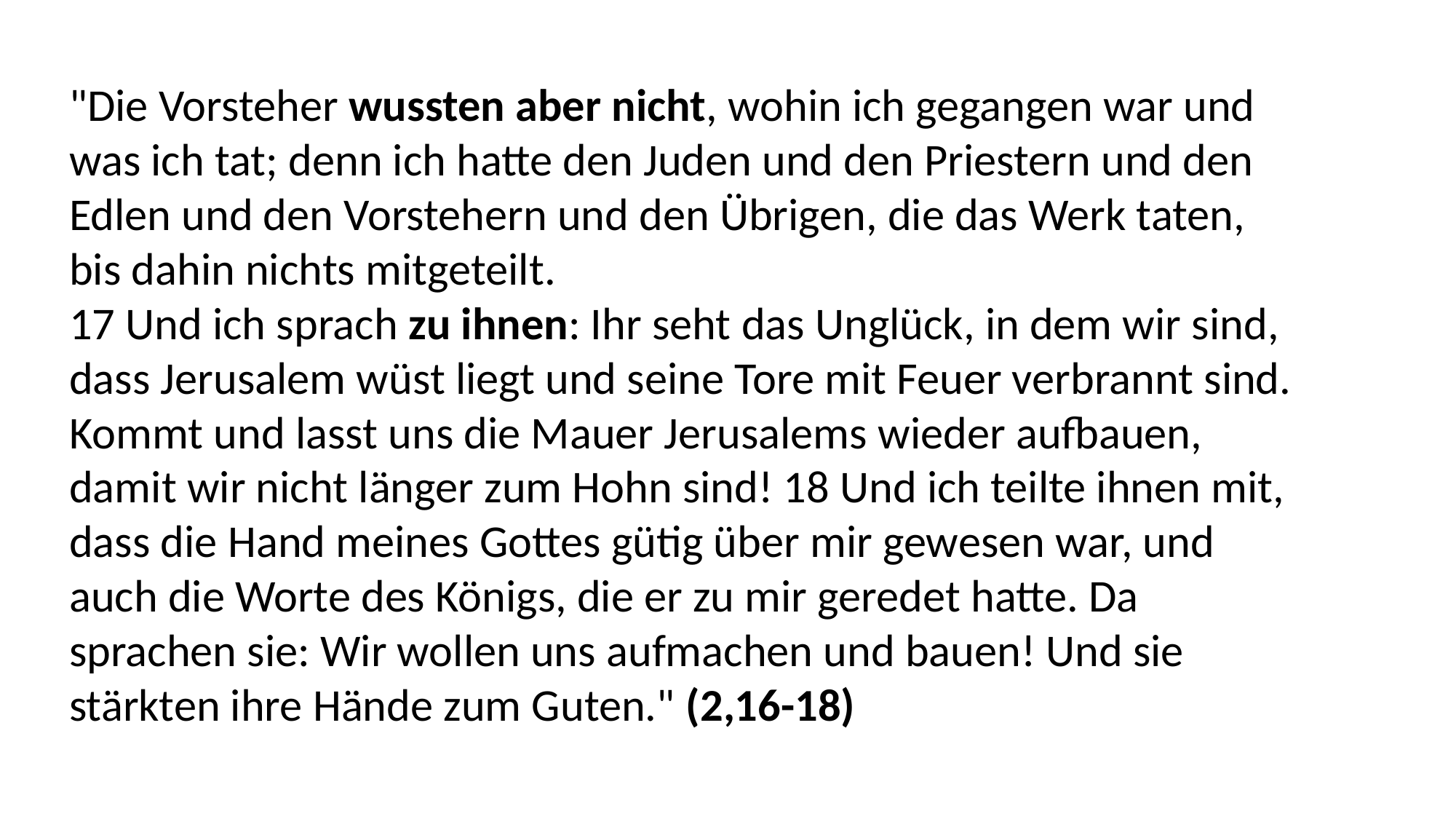

"Die Vorsteher wussten aber nicht, wohin ich gegangen war und was ich tat; denn ich hatte den Juden und den Priestern und den Edlen und den Vorstehern und den Übrigen, die das Werk taten, bis dahin nichts mitgeteilt.
17 Und ich sprach zu ihnen: Ihr seht das Unglück, in dem wir sind, dass Jerusalem wüst liegt und seine Tore mit Feuer verbrannt sind. Kommt und lasst uns die Mauer Jerusalems wieder aufbauen, damit wir nicht länger zum Hohn sind! 18 Und ich teilte ihnen mit, dass die Hand meines Gottes gütig über mir gewesen war, und auch die Worte des Königs, die er zu mir geredet hatte. Da sprachen sie: Wir wollen uns aufmachen und bauen! Und sie stärkten ihre Hände zum Guten." (2,16-18)